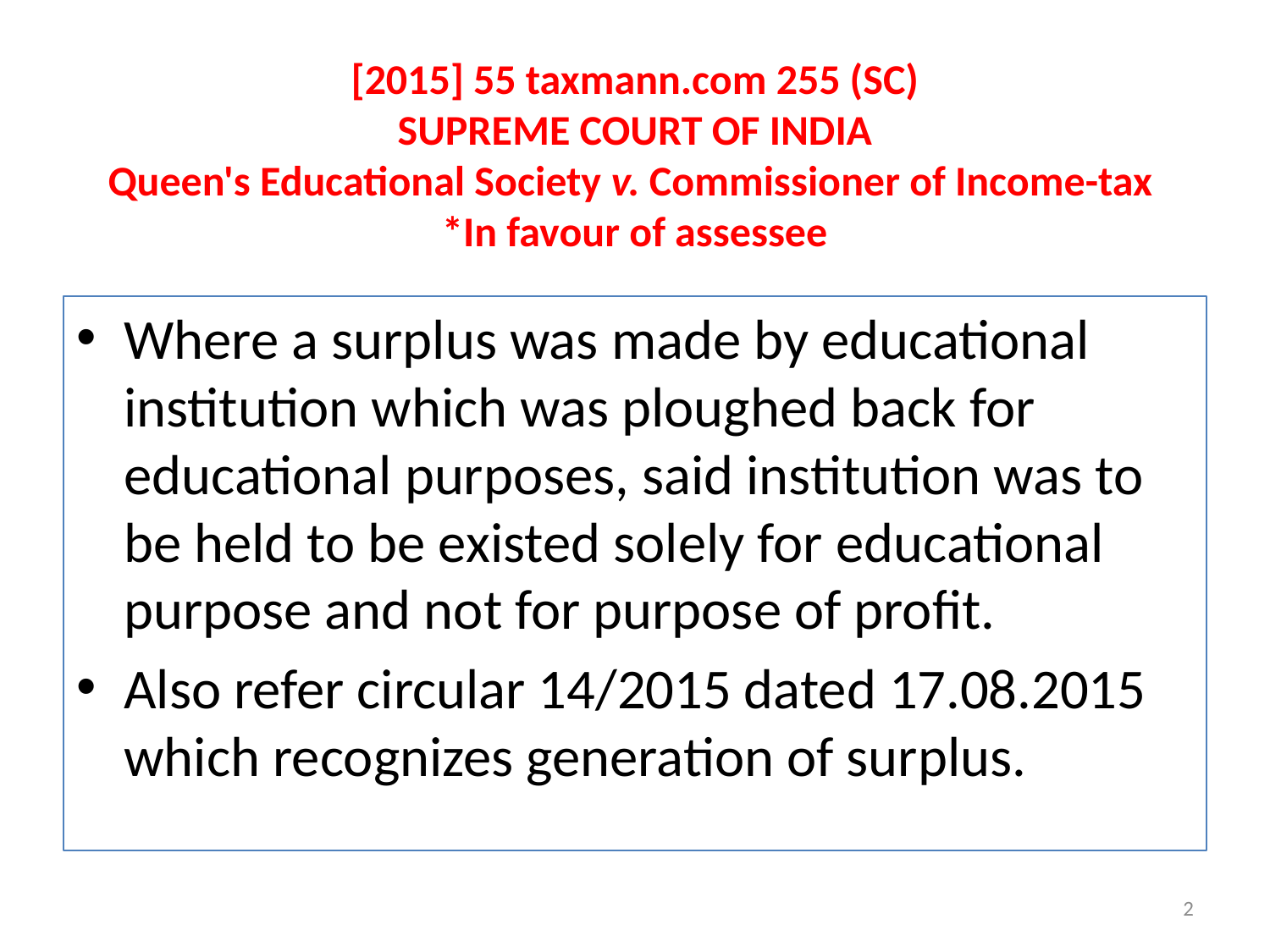

# [2015] 55 taxmann.com 255 (SC) SUPREME COURT OF INDIA Queen's Educational Society v. Commissioner of Income-tax *In favour of assessee
Where a surplus was made by educational institution which was ploughed back for educational purposes, said institution was to be held to be existed solely for educational purpose and not for purpose of profit.
Also refer circular 14/2015 dated 17.08.2015 which recognizes generation of surplus.
2